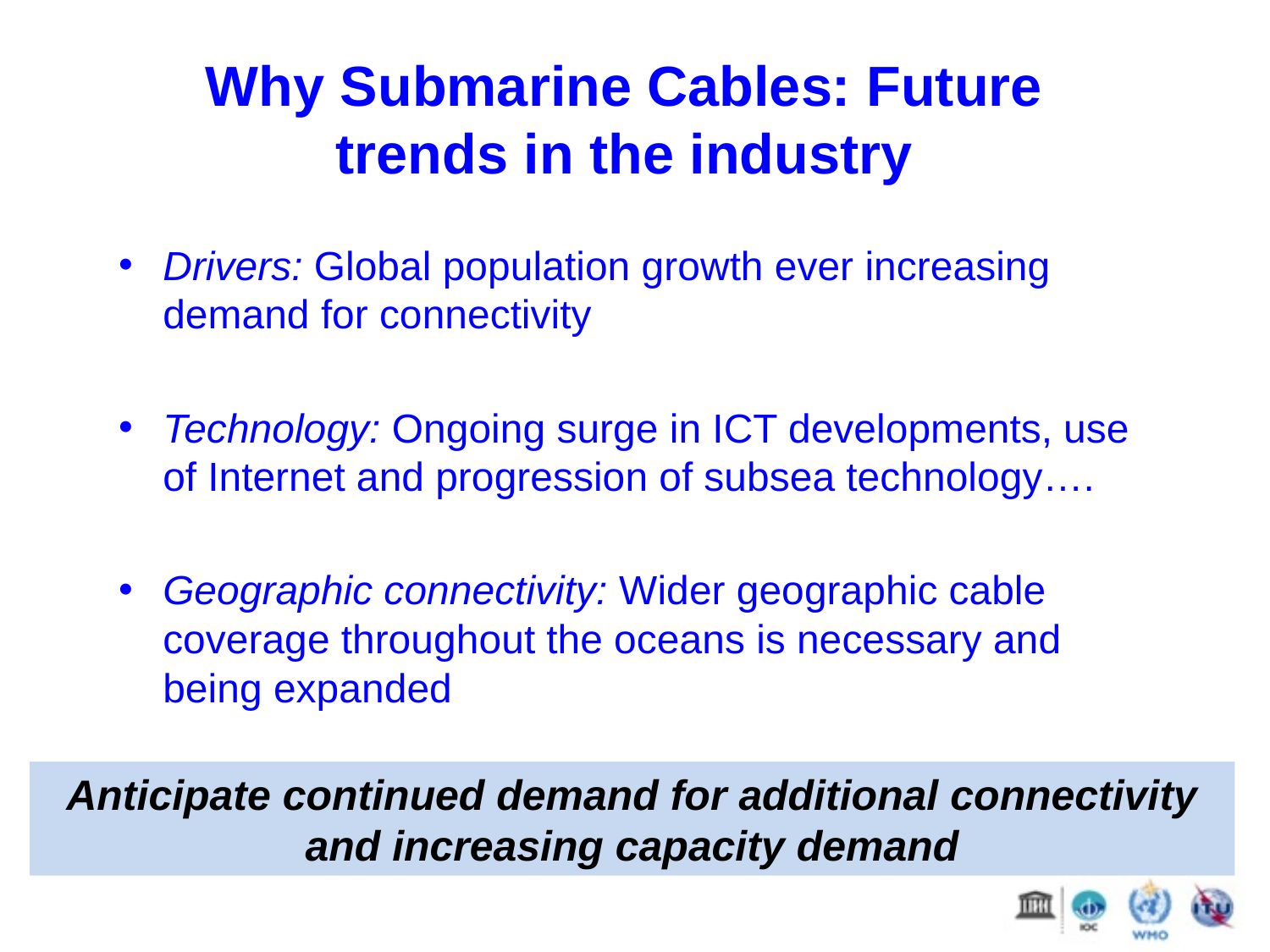

Why Submarine Cables: Future trends in the industry
Drivers: Global population growth ever increasing demand for connectivity

Technology: Ongoing surge in ICT developments, use of Internet and progression of subsea technology….

Geographic connectivity: Wider geographic cable coverage throughout the oceans is necessary and being expanded
Anticipate continued demand for additional connectivity and increasing capacity demand